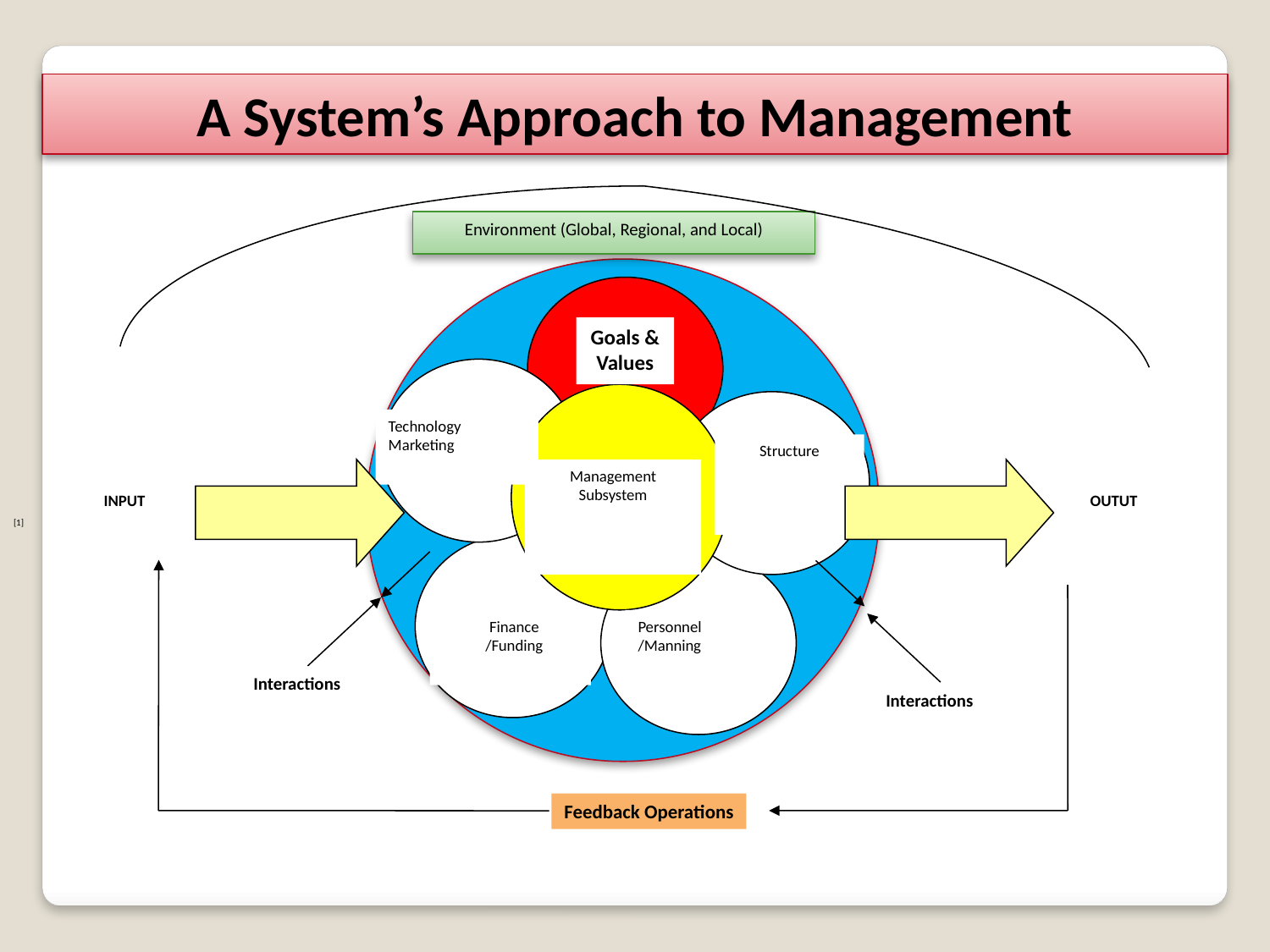

A System’s Approach to Management

Environment (Global, Regional, and Local)

Goals &
Values

Technology
Marketing
Structure

Management
Subsystem

INPUT
OUTUT

Finance
/Funding
Personnel
/Manning

Interactions

[1]
Interactions
Feedback Operations